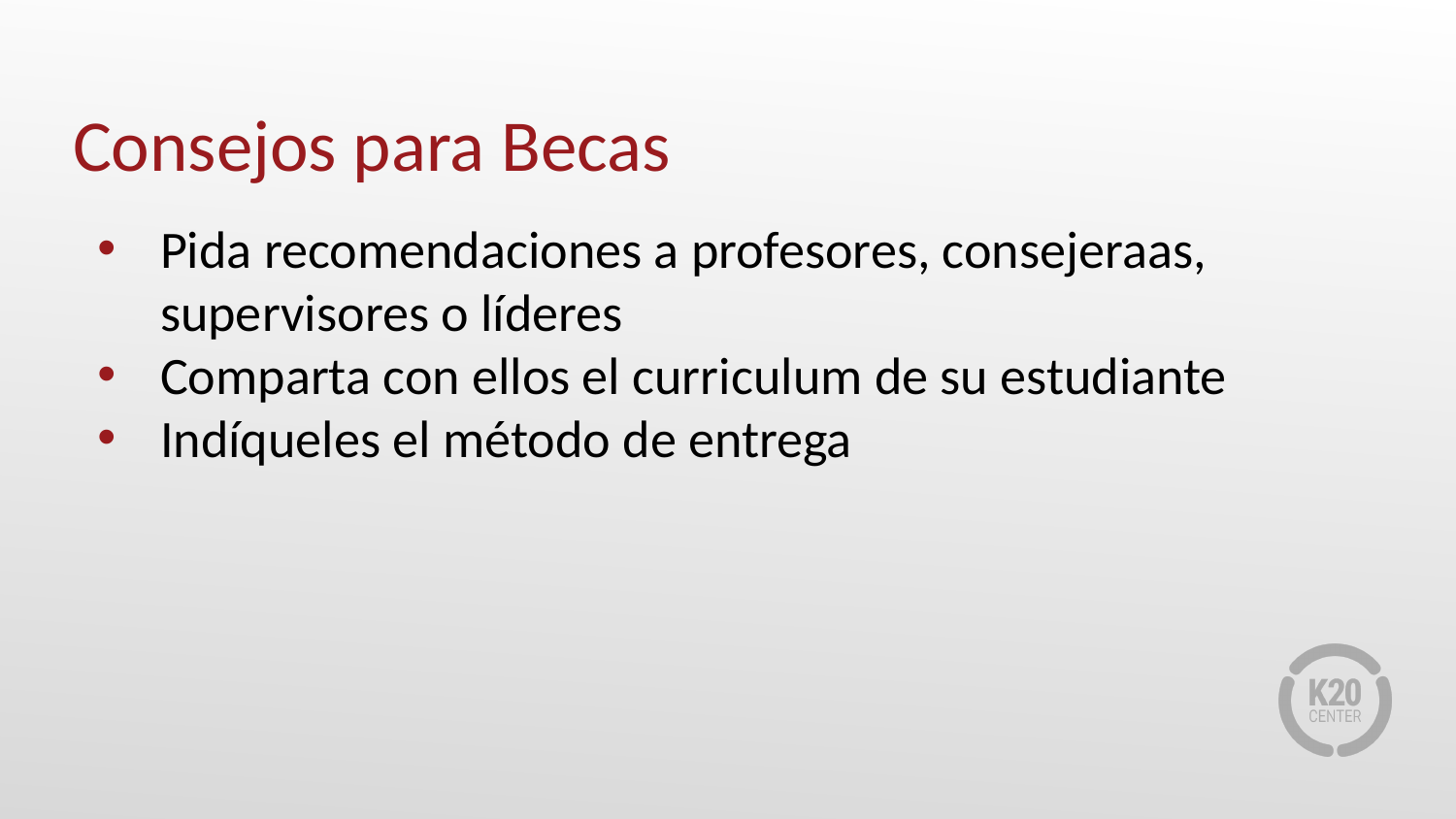

# Consejos para Becas
Pida recomendaciones a profesores, consejeraas, supervisores o líderes
Comparta con ellos el curriculum de su estudiante
Indíqueles el método de entrega